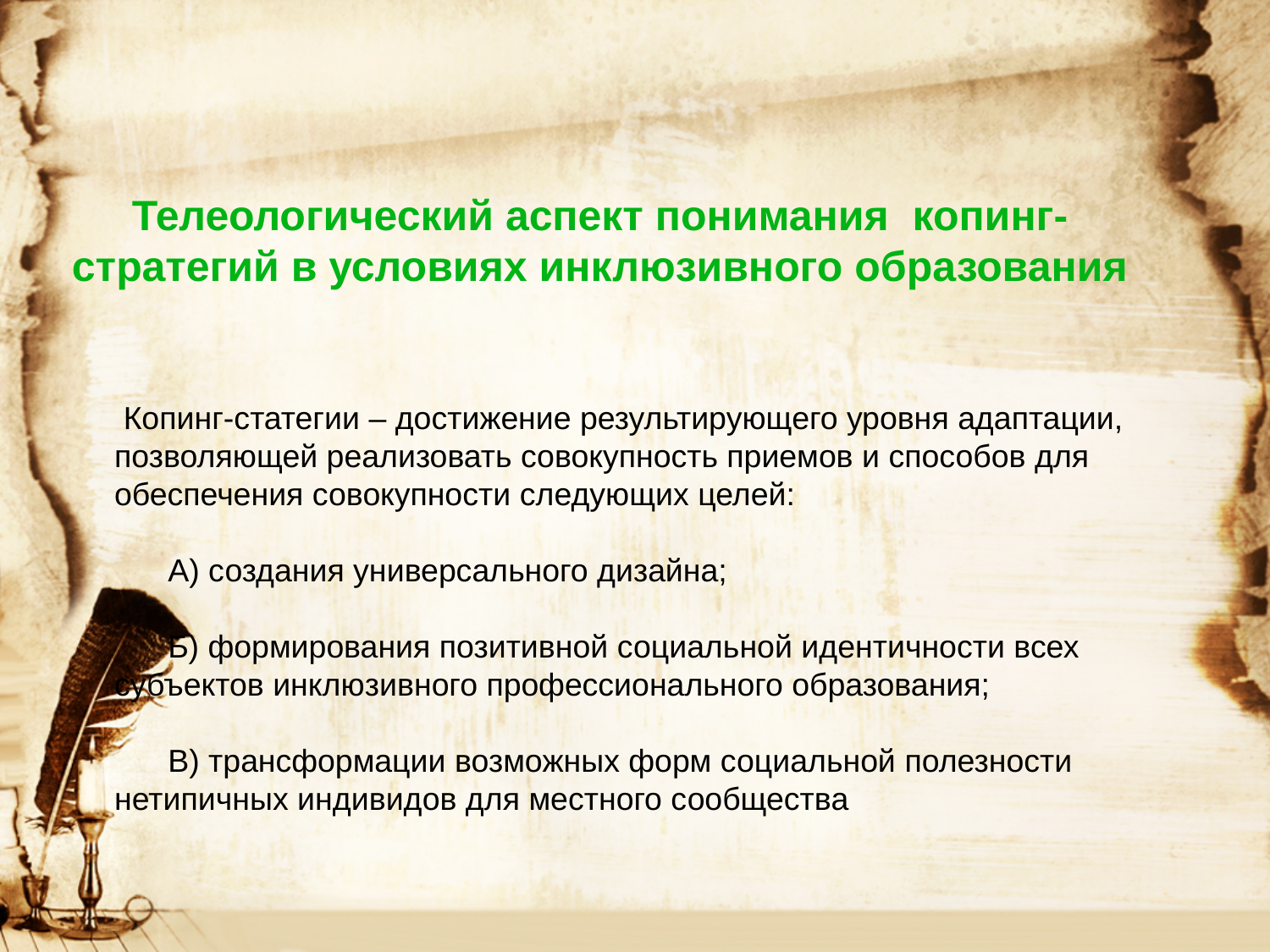

Телеологический аспект понимания  копинг-стратегий в условиях инклюзивного образования
 Копинг-статегии – достижение результирующего уровня адаптации, позволяющей реализовать совокупность приемов и способов для обеспечения совокупности следующих целей:

      А) создания универсального дизайна;

      Б) формирования позитивной социальной идентичности всех субъектов инклюзивного профессионального образования;

      В) трансформации возможных форм социальной полезности нетипичных индивидов для местного сообщества